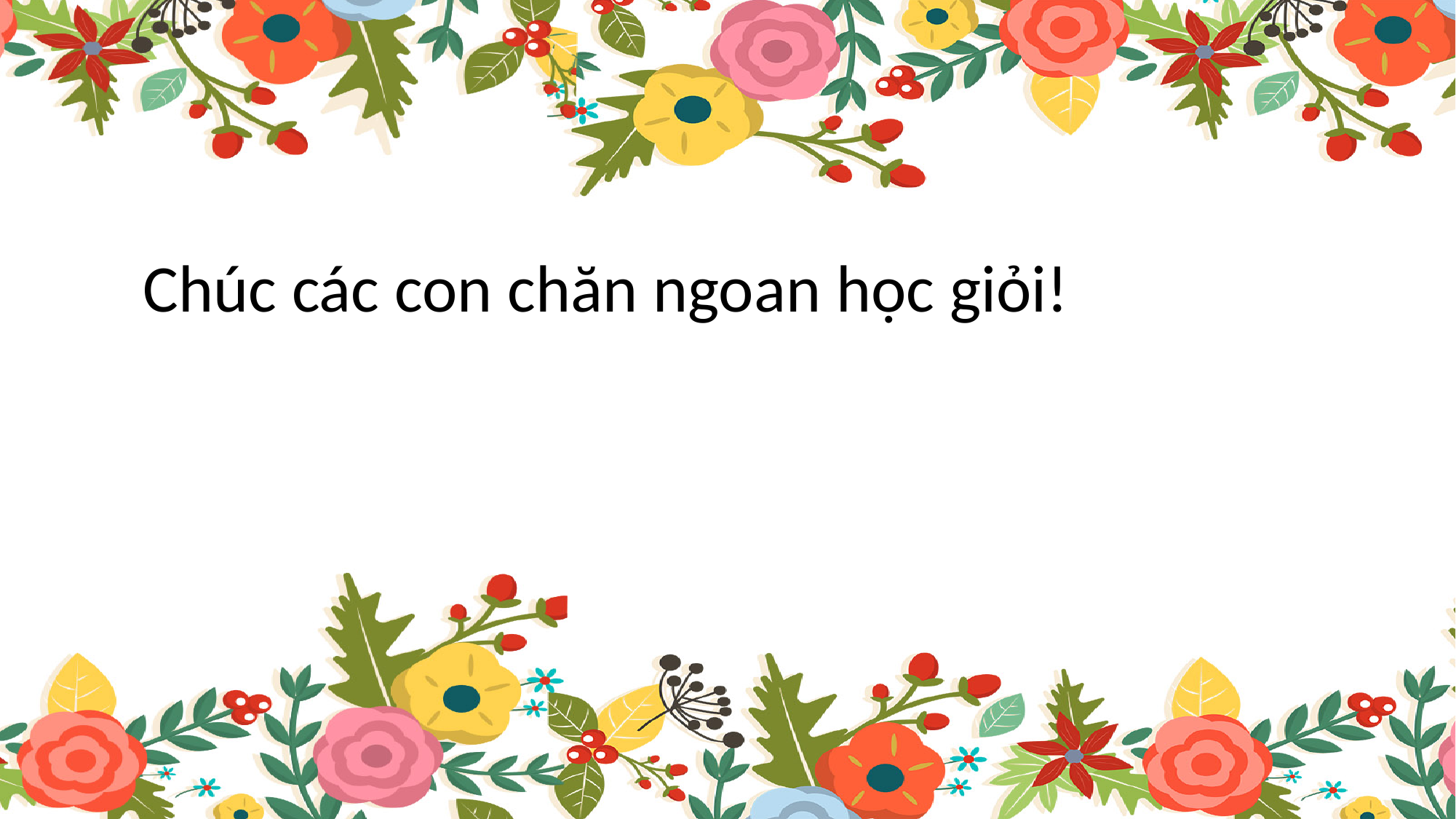

# Chúc các con chăn ngoan học giỏi!